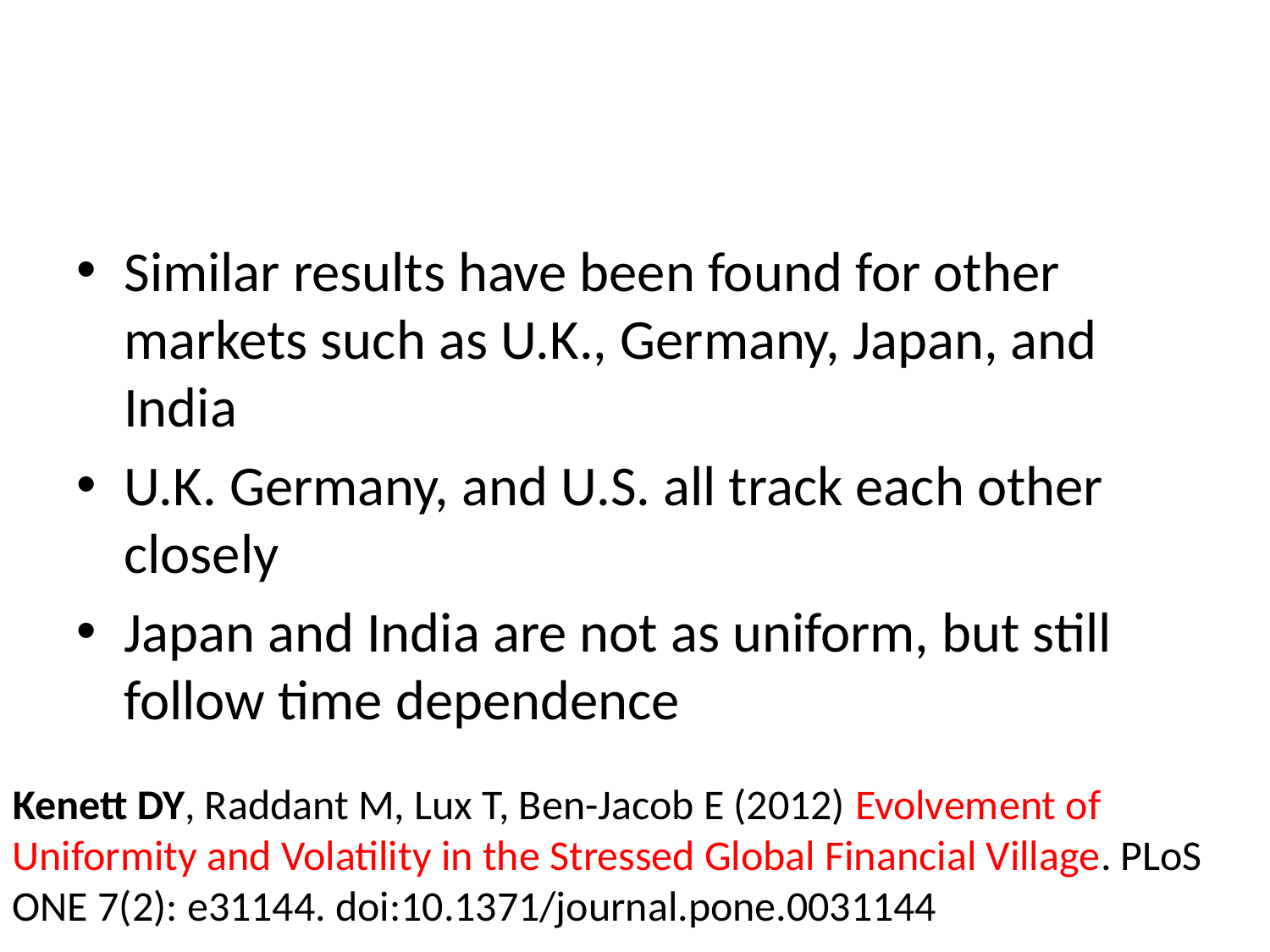

#
Similar results have been found for other markets such as U.K., Germany, Japan, and India
U.K. Germany, and U.S. all track each other closely
Japan and India are not as uniform, but still follow time dependence
Kenett DY, Raddant M, Lux T, Ben-Jacob E (2012) Evolvement of Uniformity and Volatility in the Stressed Global Financial Village. PLoS ONE 7(2): e31144. doi:10.1371/journal.pone.0031144